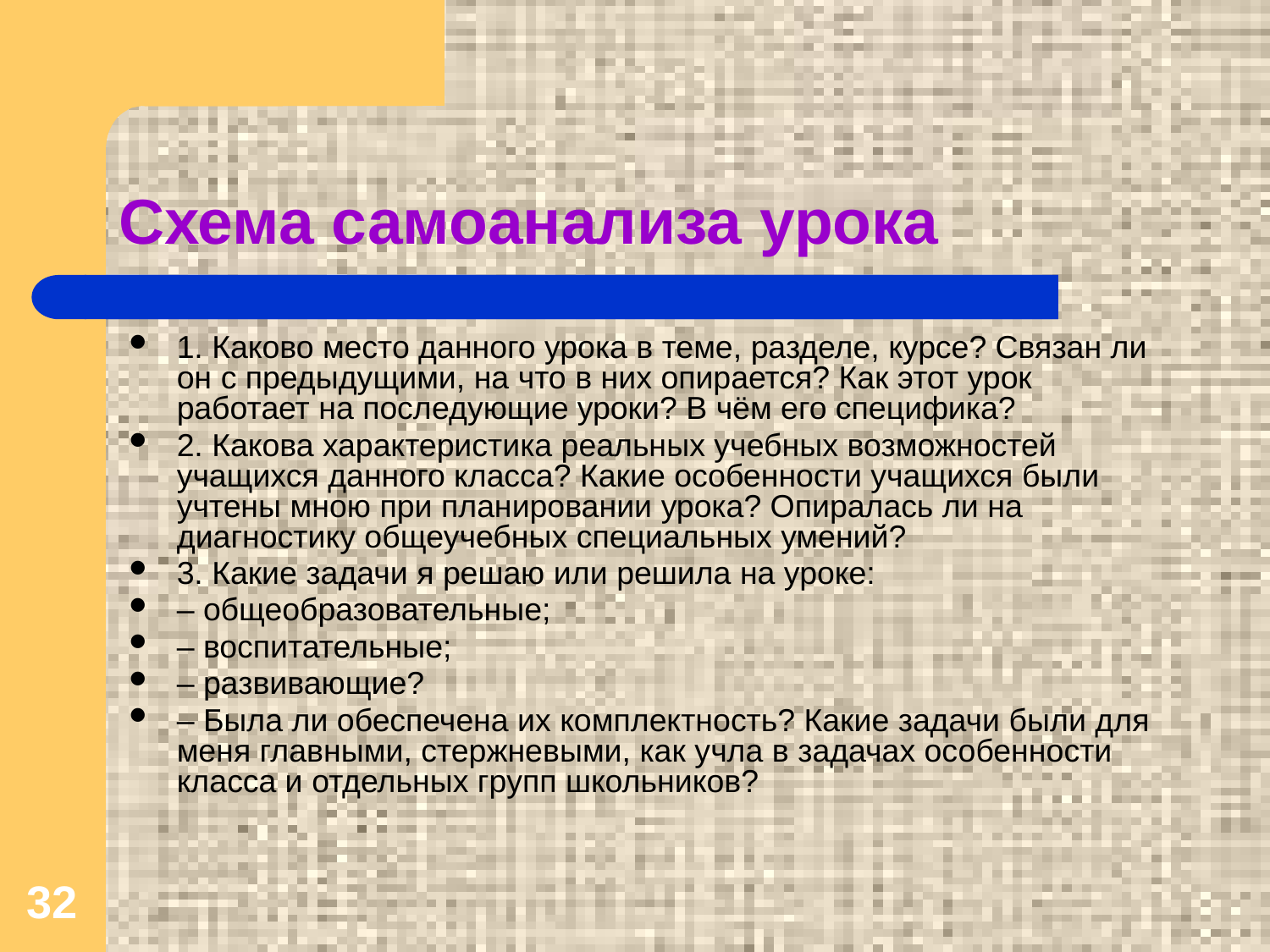

Схема самоанализа урока
1. Каково место данного урока в теме, разделе, курсе? Связан ли он с предыдущими, на что в них опирается? Как этот урок работает на последующие уроки? В чём его специфика?
2. Какова характеристика реальных учебных возможностей учащихся данного класса? Какие особенности учащихся были учтены мною при планировании урока? Опиралась ли на диагностику общеучебных специальных умений?
3. Какие задачи я решаю или решила на уроке:
– общеобразовательные;
– воспитательные;
– развивающие?
– Была ли обеспечена их комплектность? Какие задачи были для меня главными, стержневыми, как учла в задачах особенности класса и отдельных групп школьников?
32